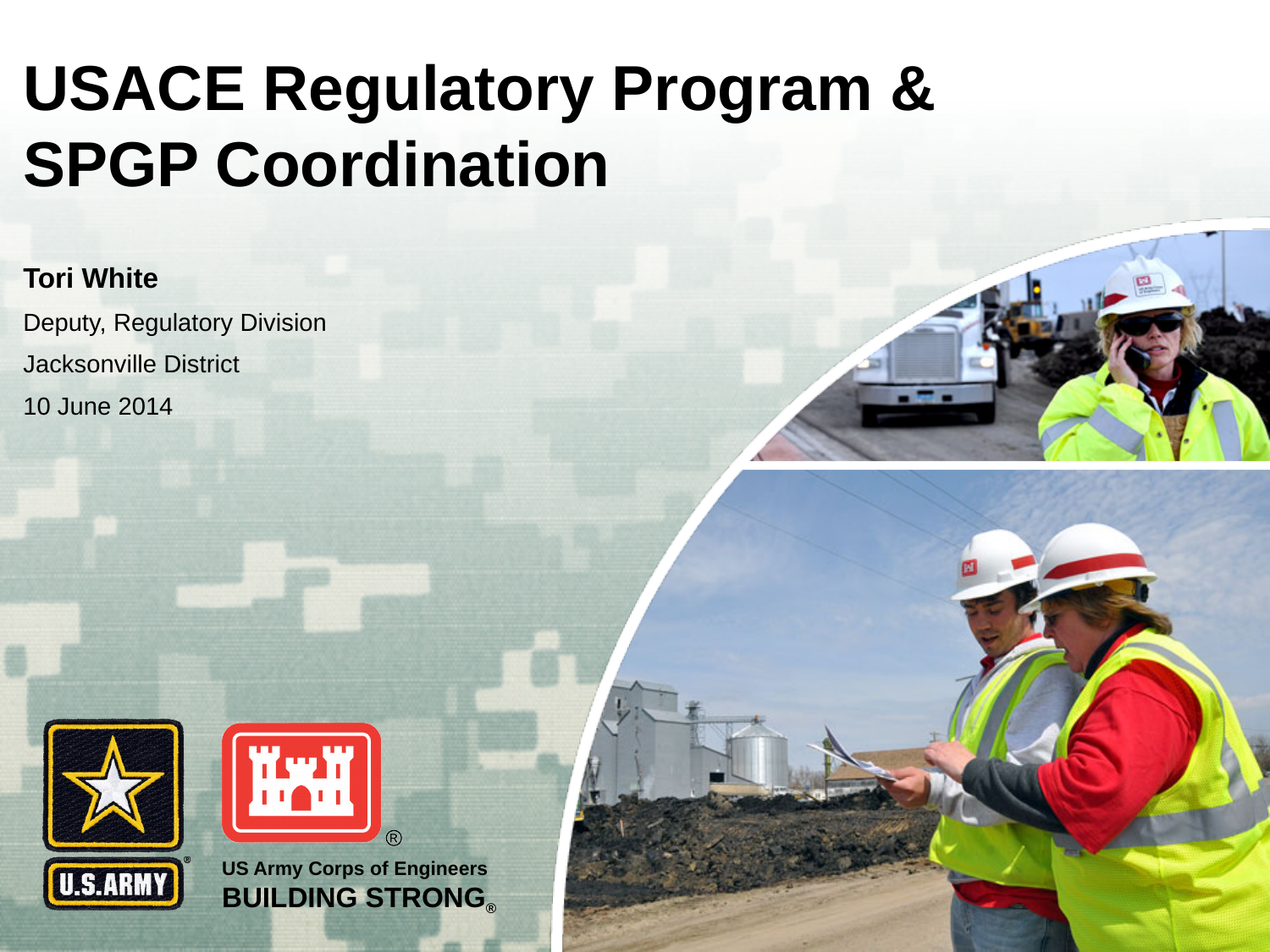

# USACE Regulatory Program & SPGP Coordination
Tori White
Deputy, Regulatory Division
Jacksonville District
10 June 2014